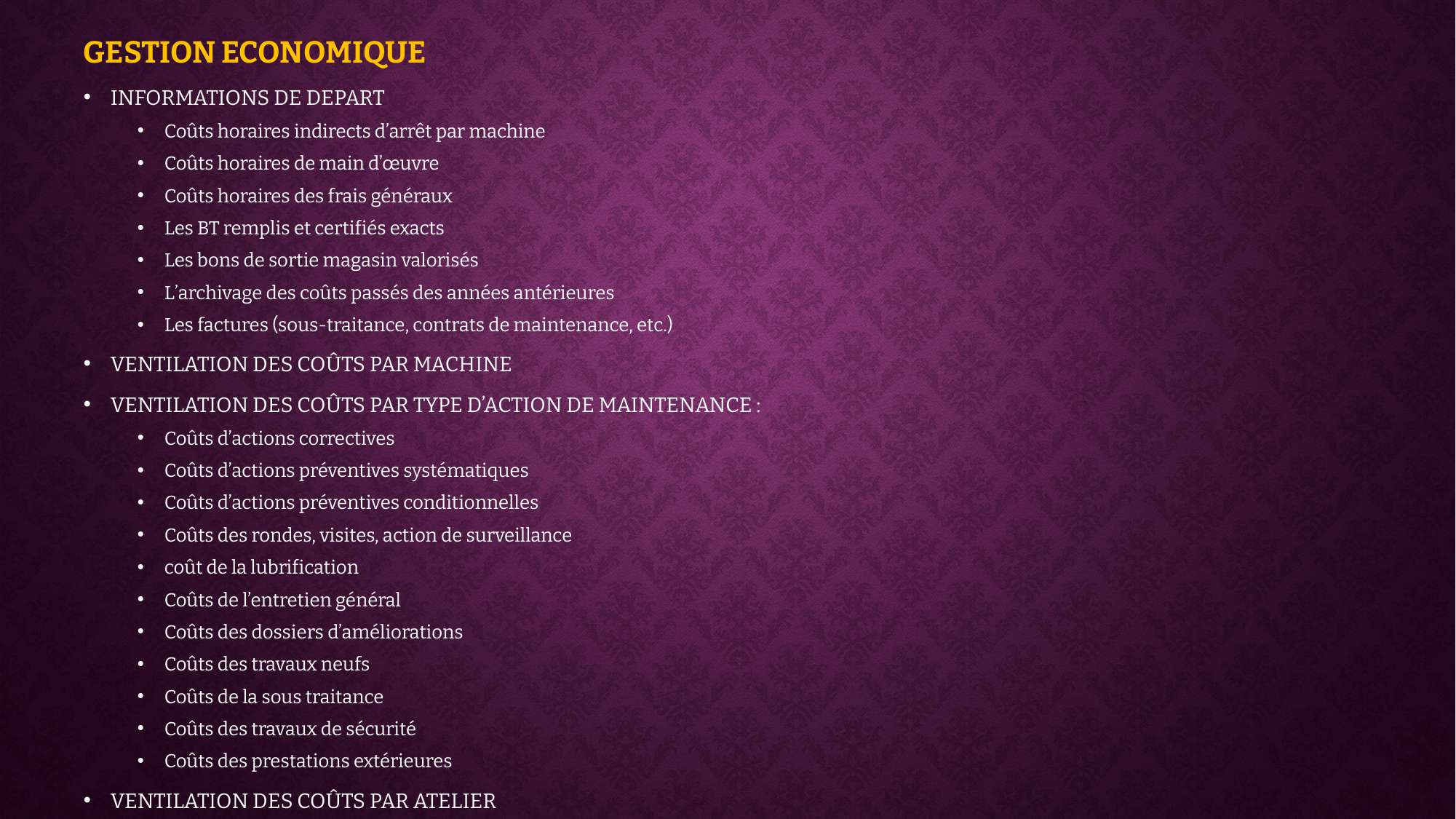

GESTION ECONOMIQUE
INFORMATIONS DE DEPART
Coûts horaires indirects d’arrêt par machine
Coûts horaires de main d’œuvre
Coûts horaires des frais généraux
Les BT remplis et certifiés exacts
Les bons de sortie magasin valorisés
L’archivage des coûts passés des années antérieures
Les factures (sous-traitance, contrats de maintenance, etc.)
VENTILATION DES COÛTS PAR MACHINE
VENTILATION DES COÛTS PAR TYPE D’ACTION DE MAINTENANCE :
Coûts d’actions correctives
Coûts d’actions préventives systématiques
Coûts d’actions préventives conditionnelles
Coûts des rondes, visites, action de surveillance
coût de la lubrification
Coûts de l’entretien général
Coûts des dossiers d’améliorations
Coûts des travaux neufs
Coûts de la sous traitance
Coûts des travaux de sécurité
Coûts des prestations extérieures
VENTILATION DES COÛTS PAR ATELIER